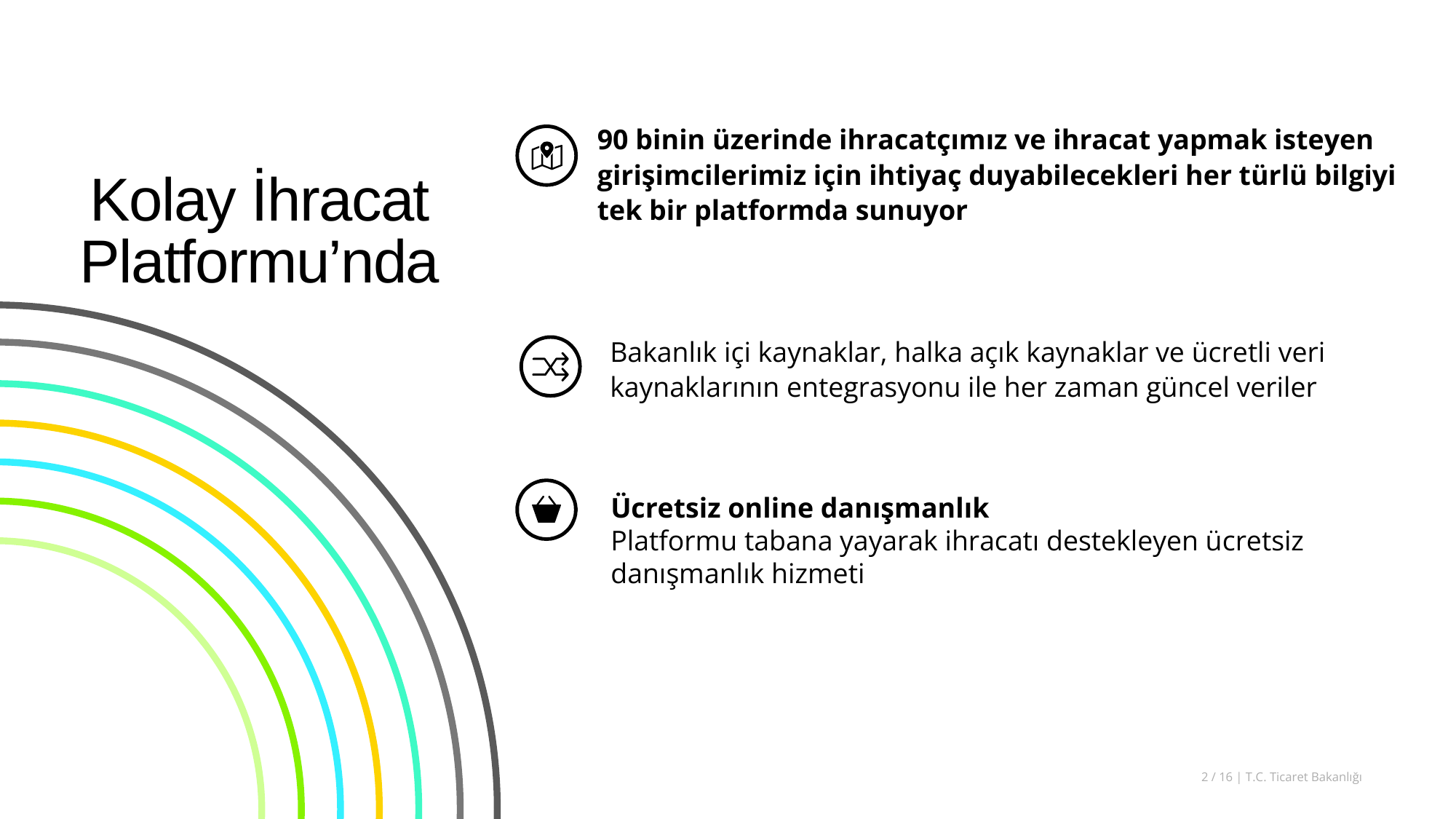

90 binin üzerinde ihracatçımız ve ihracat yapmak isteyen girişimcilerimiz için ihtiyaç duyabilecekleri her türlü bilgiyi tek bir platformda sunuyor

Kolay İhracat Platformu’nda

Bakanlık içi kaynaklar, halka açık kaynaklar ve ücretli veri kaynaklarının entegrasyonu ile her zaman güncel veriler

Ücretsiz online danışmanlık
Platformu tabana yayarak ihracatı destekleyen ücretsiz danışmanlık hizmeti